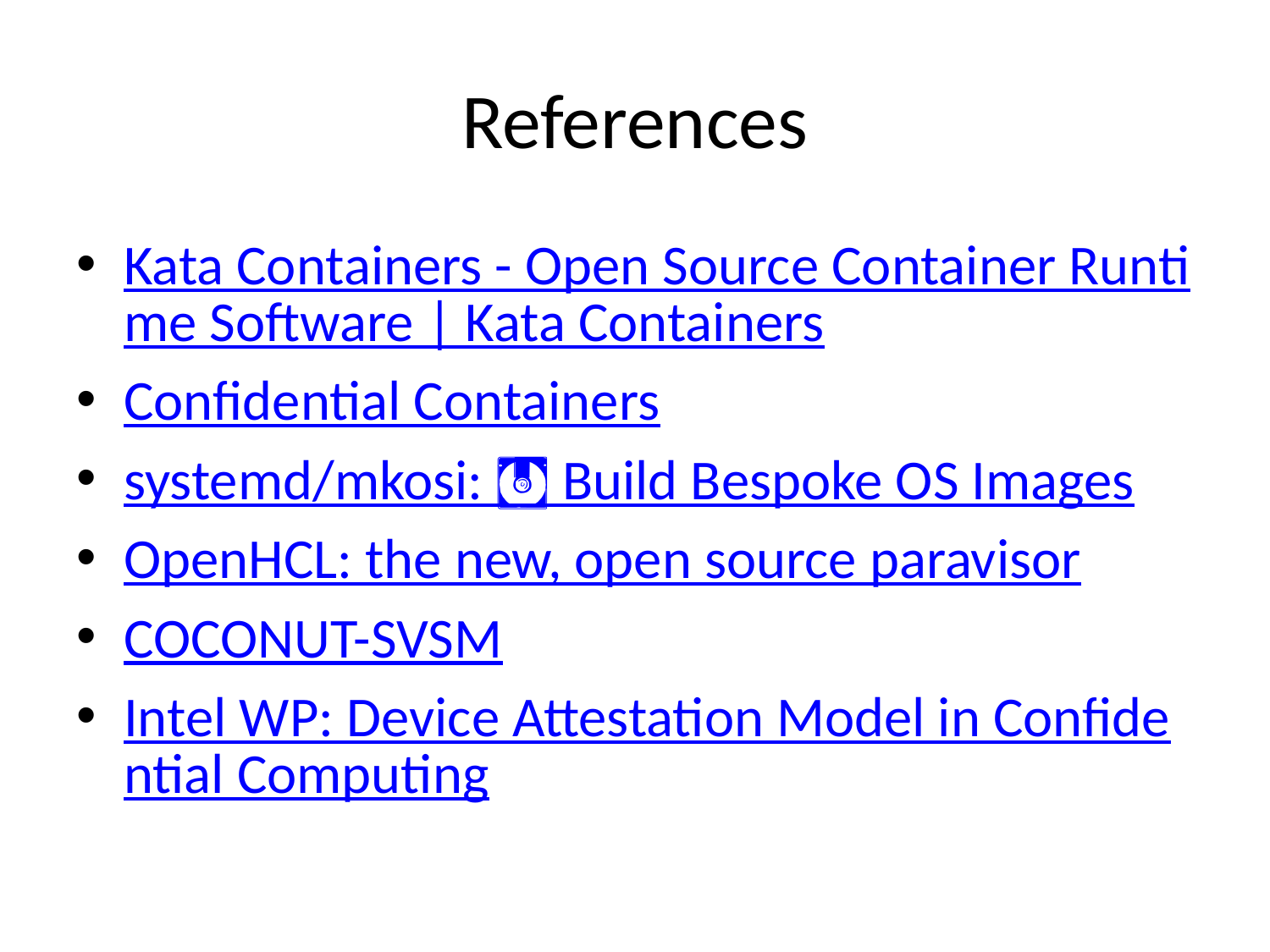

# References
Kata Containers - Open Source Container Runtime Software | Kata Containers
Confidential Containers
systemd/mkosi: 💽 Build Bespoke OS Images
OpenHCL: the new, open source paravisor
COCONUT-SVSM
Intel WP: Device Attestation Model in Confidential Computing